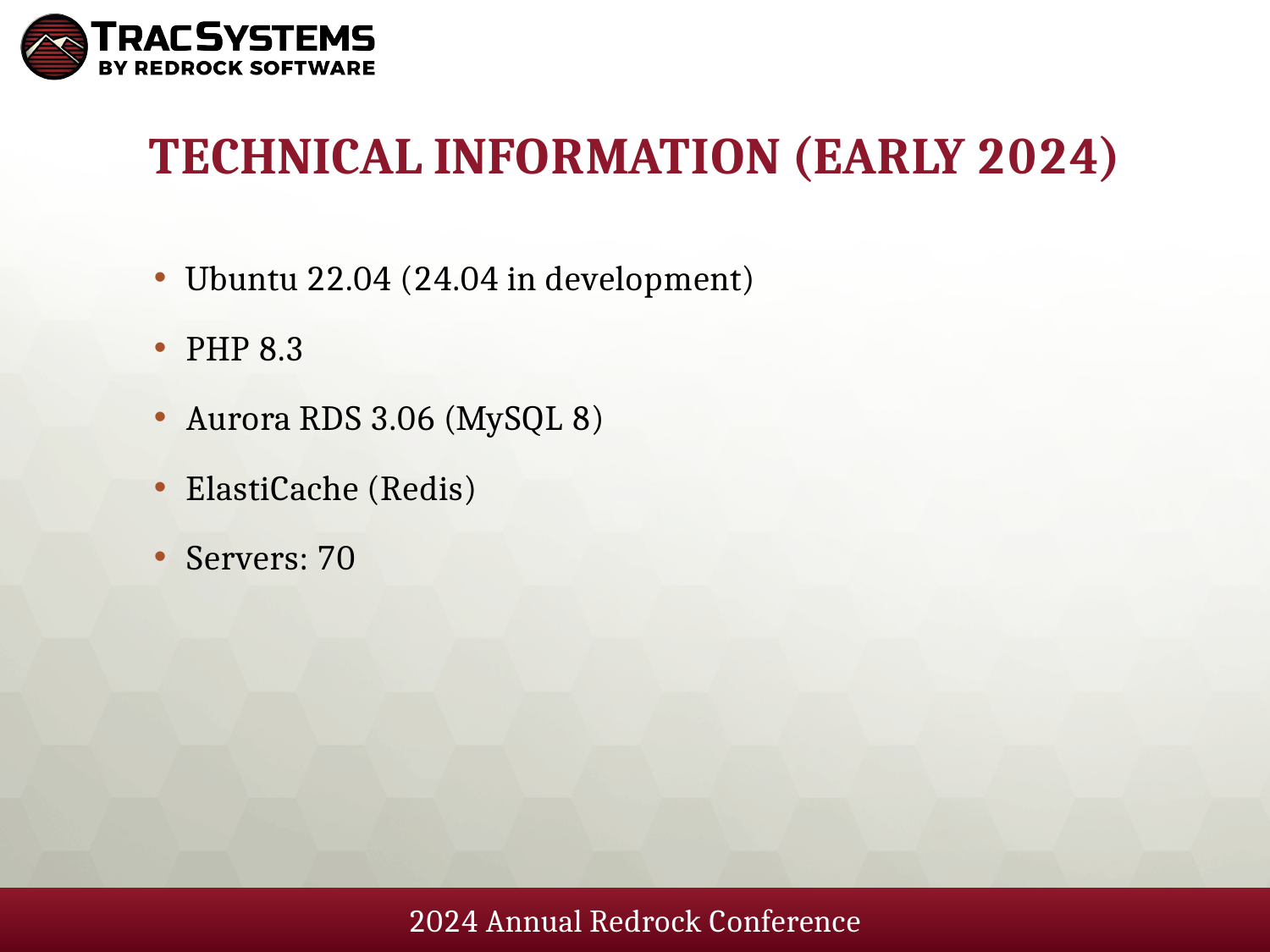

# Technical Information (Early 2024)
Ubuntu 22.04 (24.04 in development)
PHP 8.3
Aurora RDS 3.06 (MySQL 8)
ElastiCache (Redis)
Servers: 70